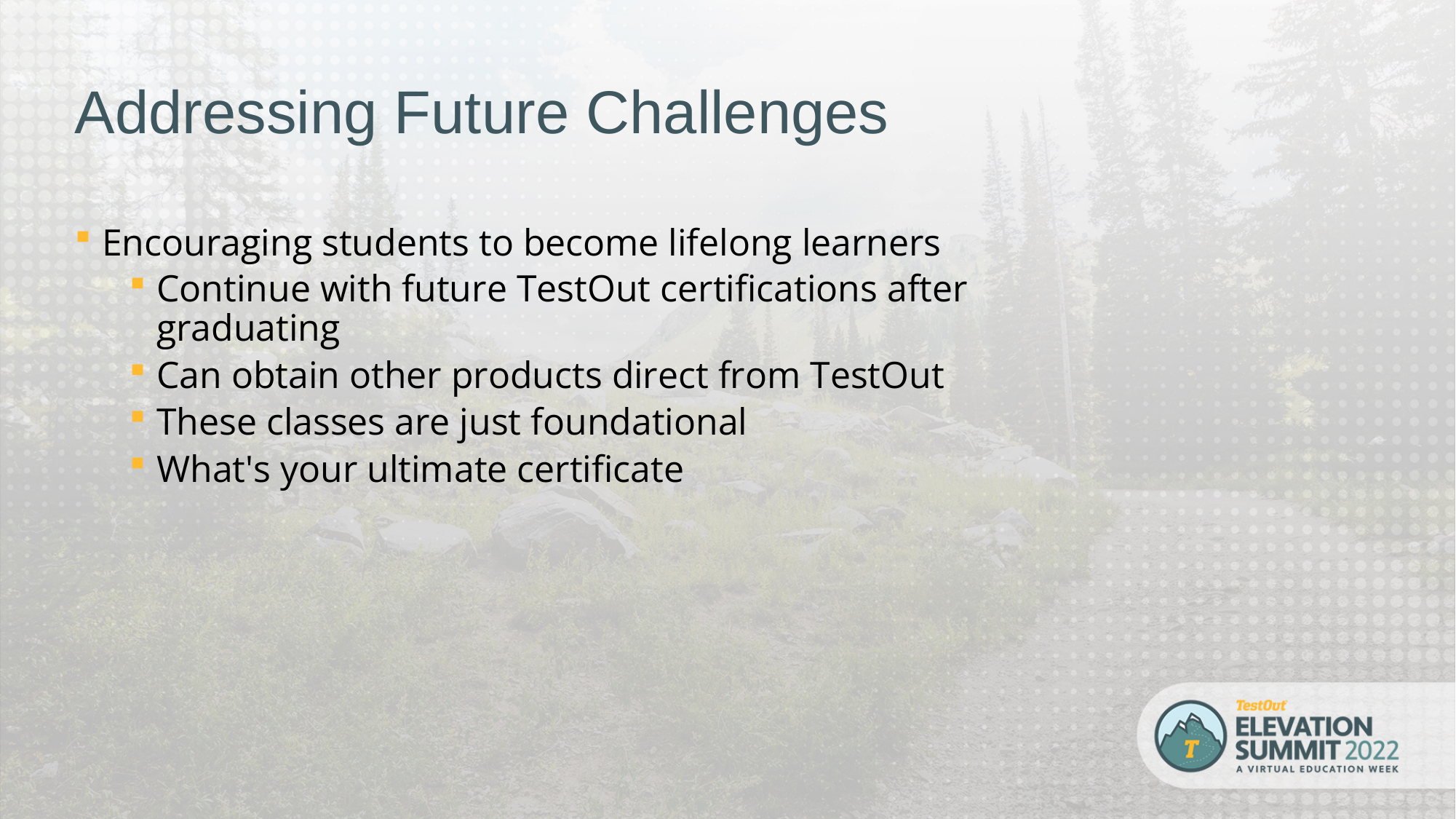

Addressing Future Challenges
Encouraging students to become lifelong learners
Continue with future TestOut certifications after graduating
Can obtain other products direct from TestOut
These classes are just foundational
What's your ultimate certificate